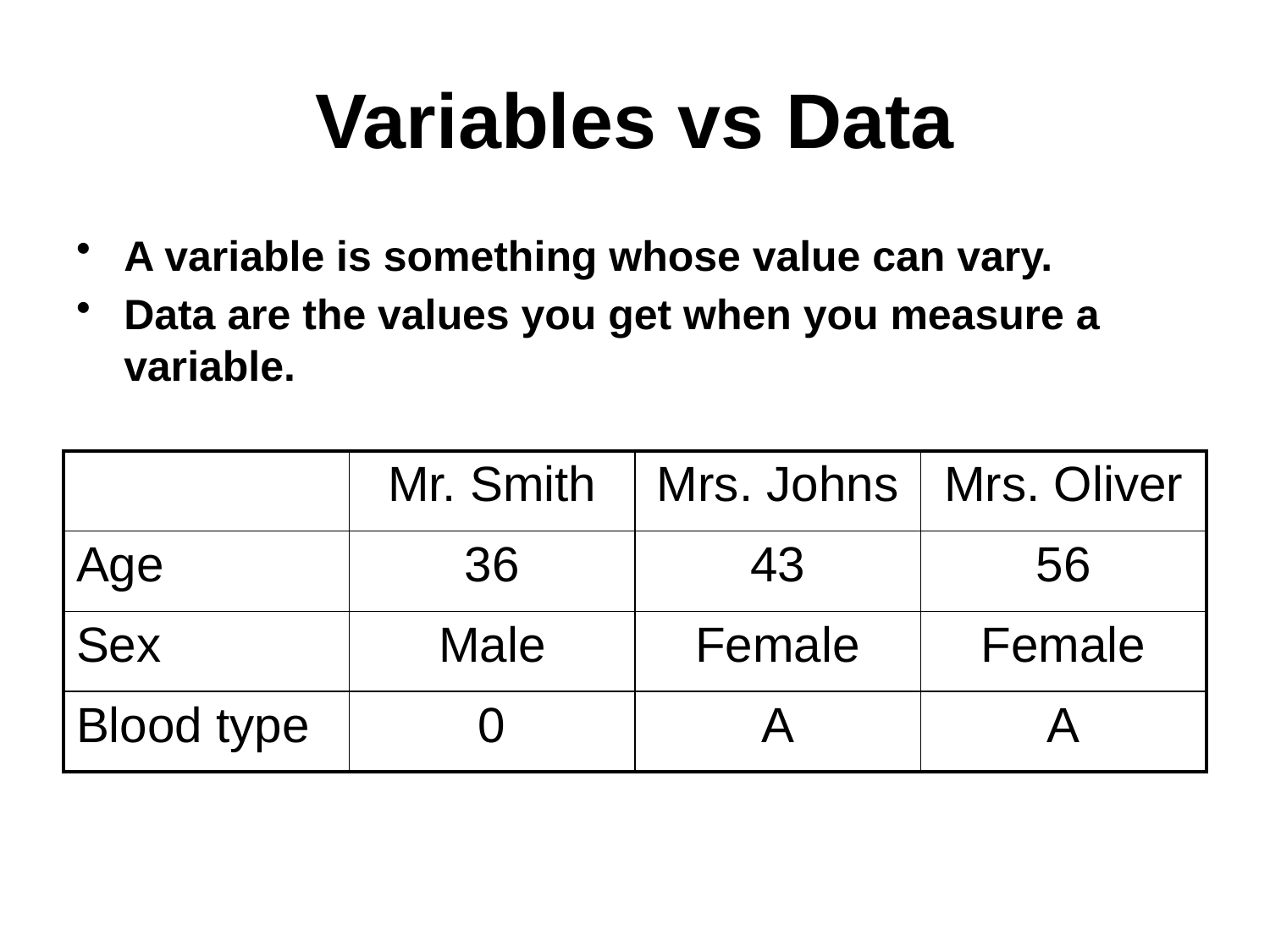

# Variables vs Data
A variable is something whose value can vary.
Data are the values you get when you measure a variable.
|  | Mr. Smith | Mrs. Johns | Mrs. Oliver |
| --- | --- | --- | --- |
| Age | 36 | 43 | 56 |
| Sex | Male | Female | Female |
| Blood type | 0 | A | A |